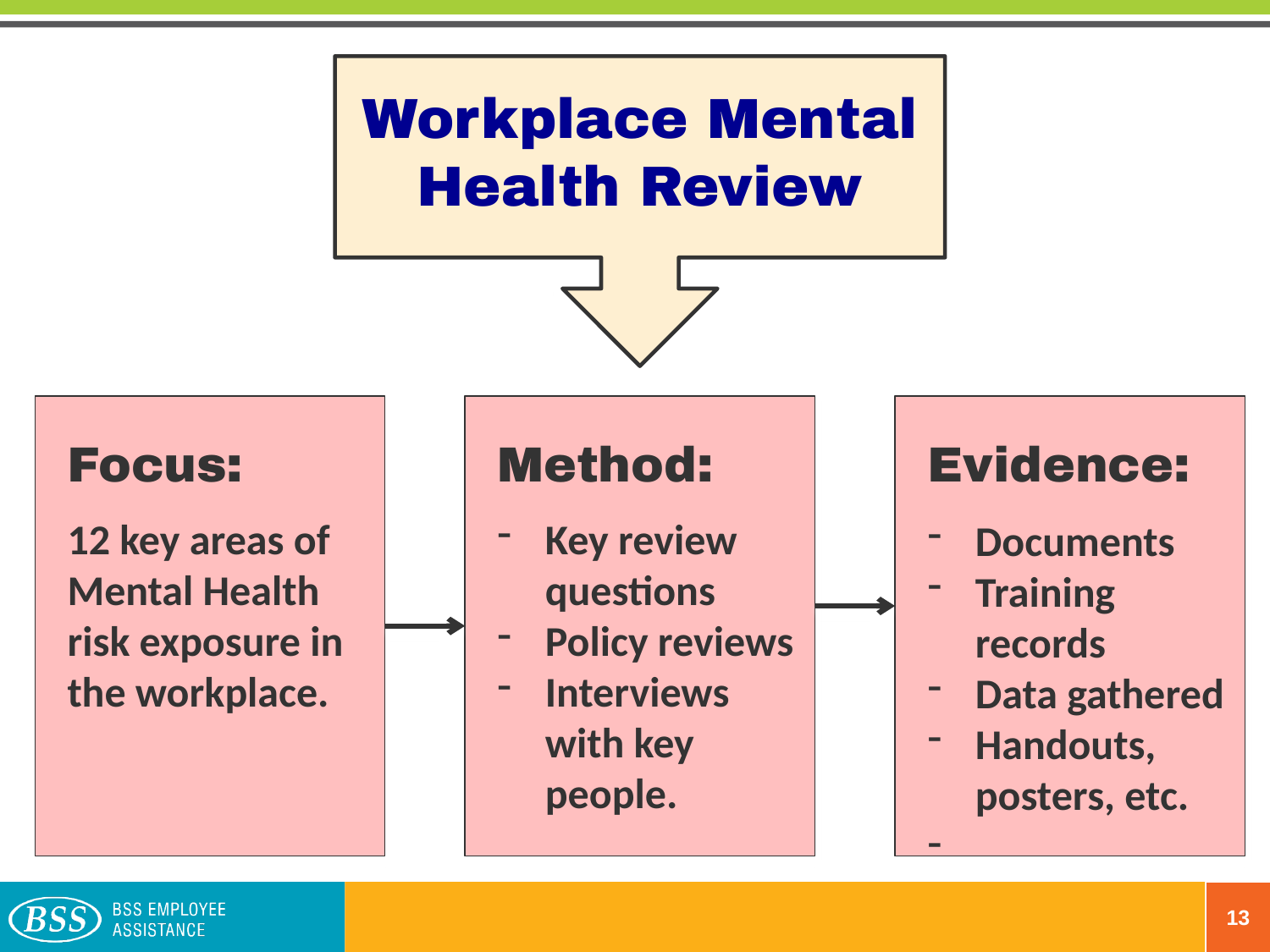

Workplace Mental Health Review

Focus:

12 key areas of Mental Health risk exposure in the workplace.
Method:

Key review questions
Policy reviews
Interviews with key people.
Evidence:

Documents
Training records
Data gathered
Handouts, posters, etc.

13